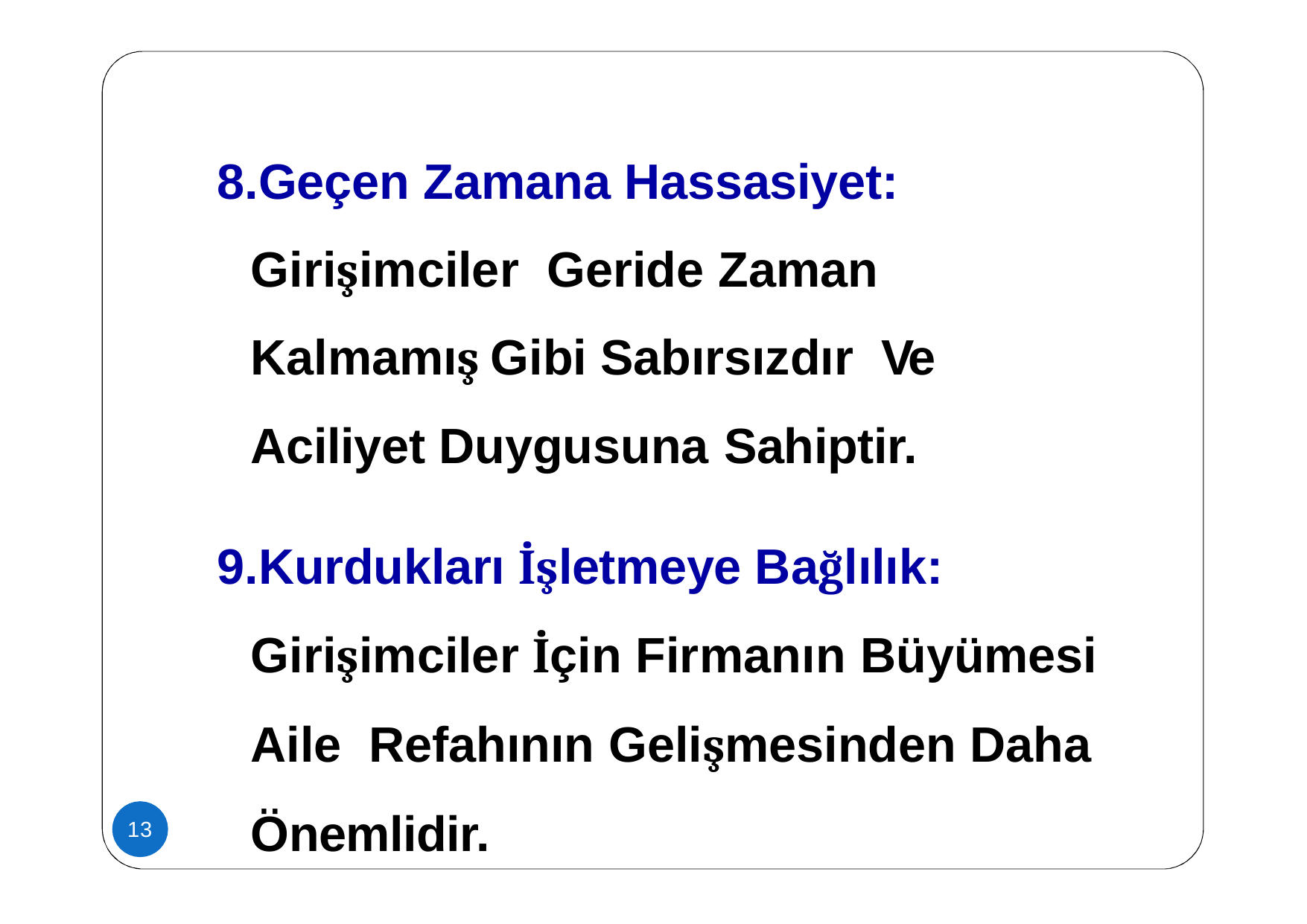

Geçen Zamana Hassasiyet: Girişimciler  Geride Zaman Kalmamış Gibi Sabırsızdır  Ve Aciliyet Duygusuna Sahiptir.
Kurdukları İşletmeye Bağlılık:  Girişimciler İçin Firmanın Büyümesi Aile  Refahının Gelişmesinden Daha Önemlidir.
13